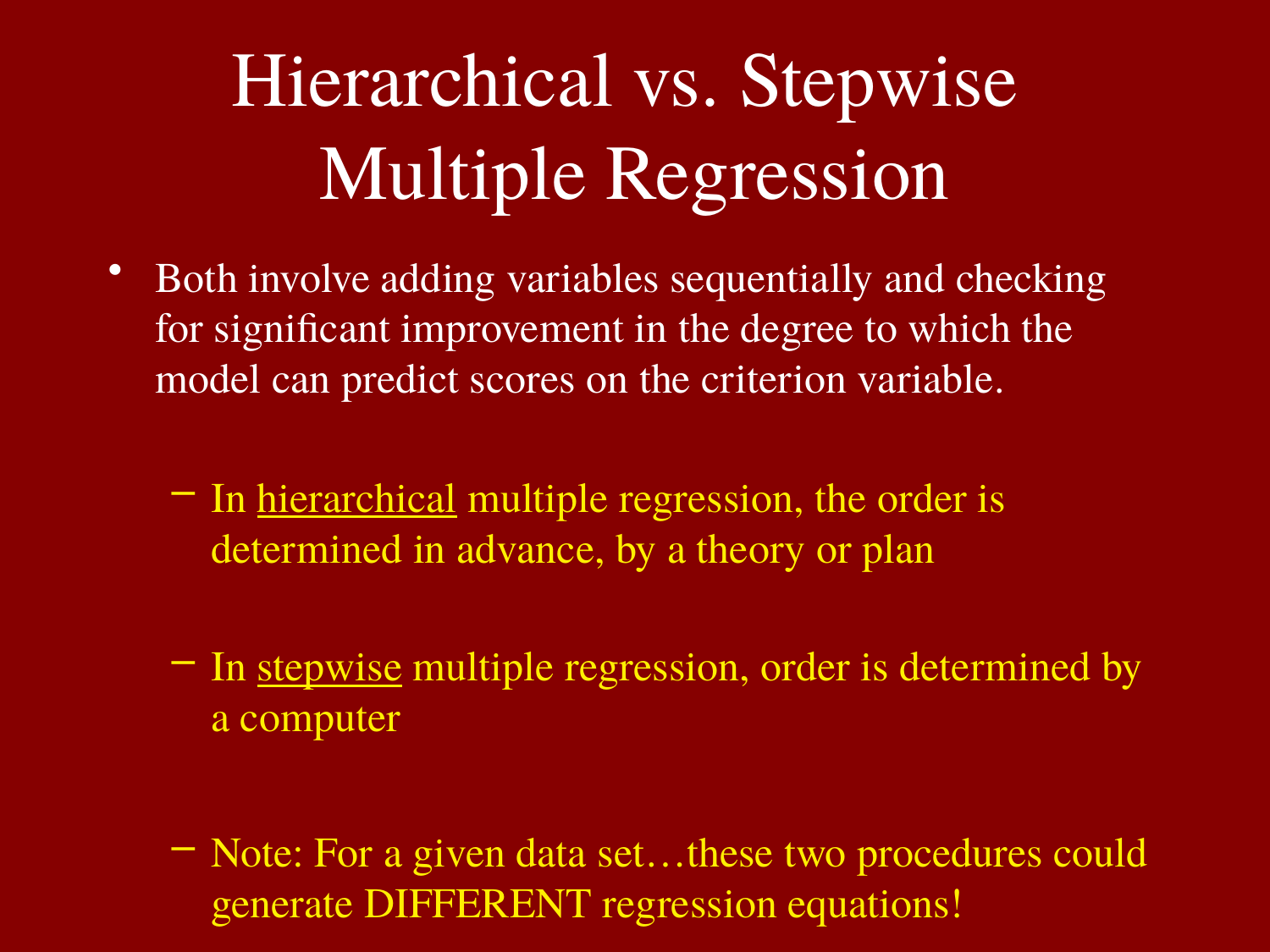

# Hierarchical vs. Stepwise Multiple Regression
Both involve adding variables sequentially and checking for significant improvement in the degree to which the model can predict scores on the criterion variable.

In hierarchical multiple regression, the order is determined in advance, by a theory or plan

In stepwise multiple regression, order is determined by a computer

Note: For a given data set…these two procedures could generate DIFFERENT regression equations!